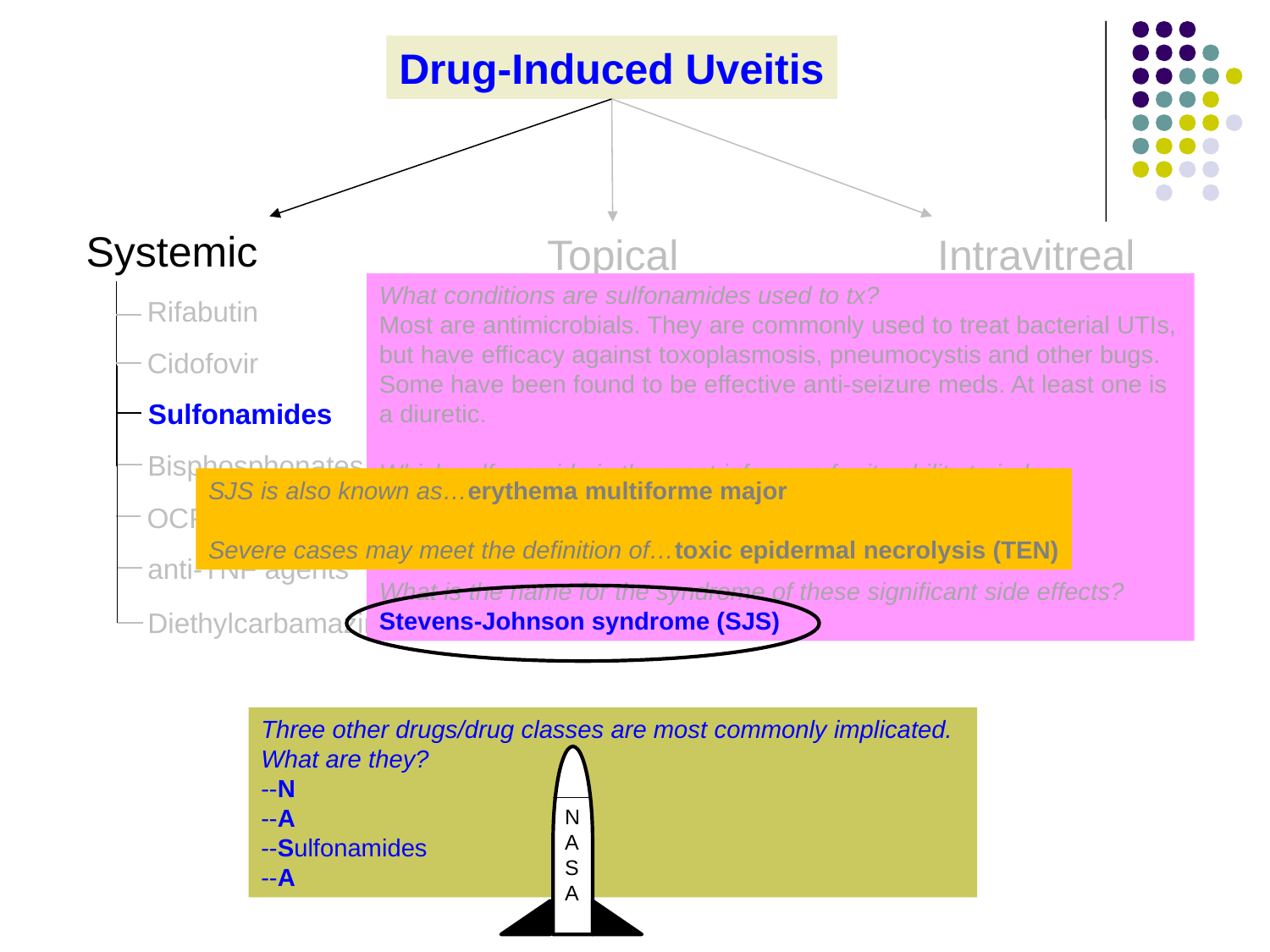

Drug-Induced Uveitis
Systemic
Topical
Intravitreal
What conditions are sulfonamides used to tx?
Most are antimicrobials. They are commonly used to treat bacterial UTIs, but have efficacy against toxoplasmosis, pneumocystis and other bugs. Some have been found to be effective anti-seizure meds. At least one is a diuretic.

Which sulfonamide is the most infamous for its ability to induce significant ophthalmic side effects?
Trimethoprim-sulfamethoxazole

What is the name for the syndrome of these significant side effects?
Stevens-Johnson syndrome (SJS)
Rifabutin
Metipranolol
Cidofovir
Cidofovir
PGAs
Cholinesterase inhibitors
Sulfonamides
Antibiotics
Bisphosphonates
SJS is also known as…erythema multiforme major

Severe cases may meet the definition of…toxic epidermal necrolysis (TEN)
OCPs
anti-TNF agents

Diethylcarbamazine
Three other drugs/drug classes are most commonly implicated. What are they?
--N
--A
--Sulfonamides
--Athin  8 weeks  of the start of drug use
N
A
S
A